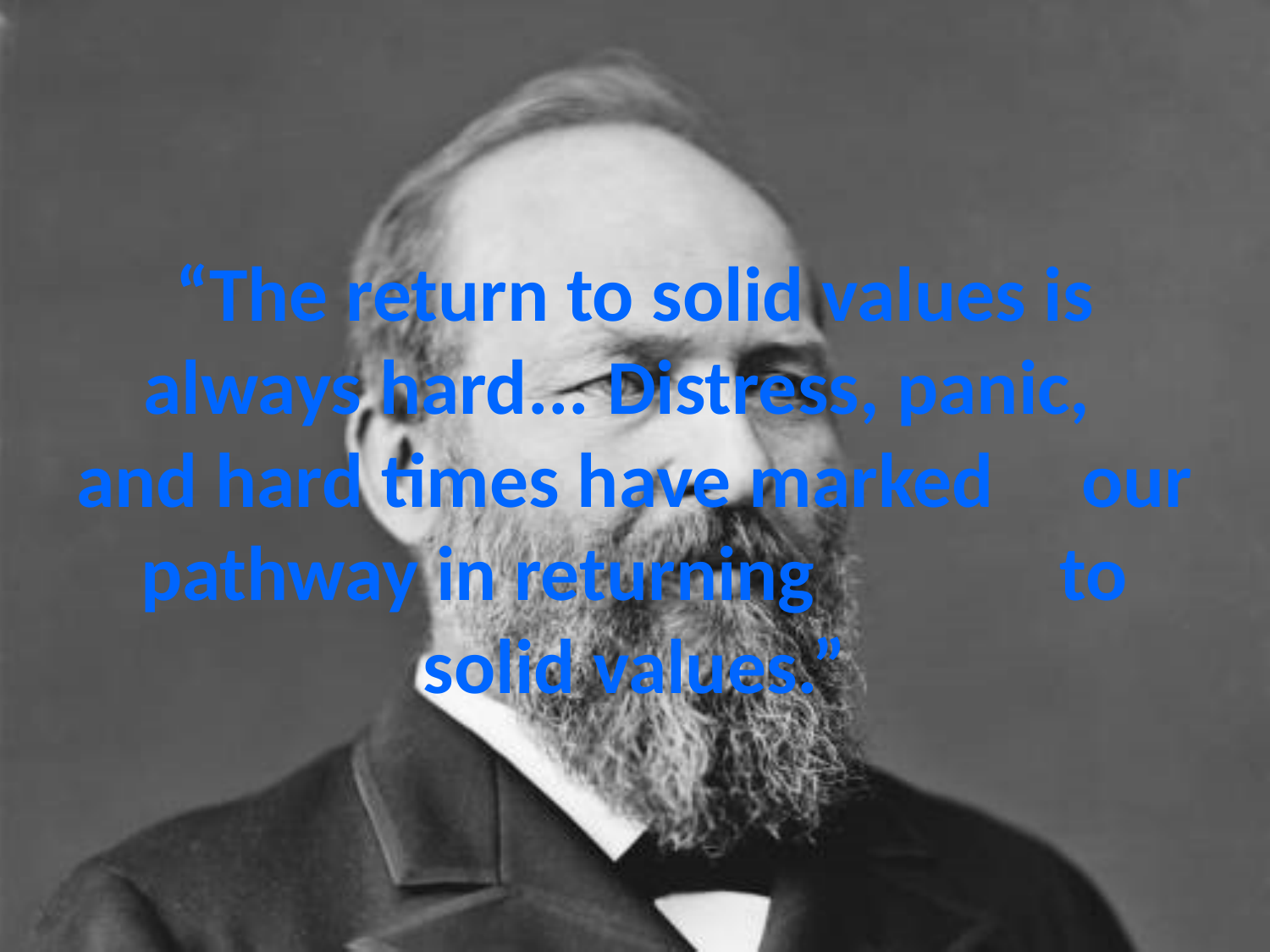

# “The return to solid values is always hard... Distress, panic,   and hard times have marked     our pathway in returning              to solid values.”